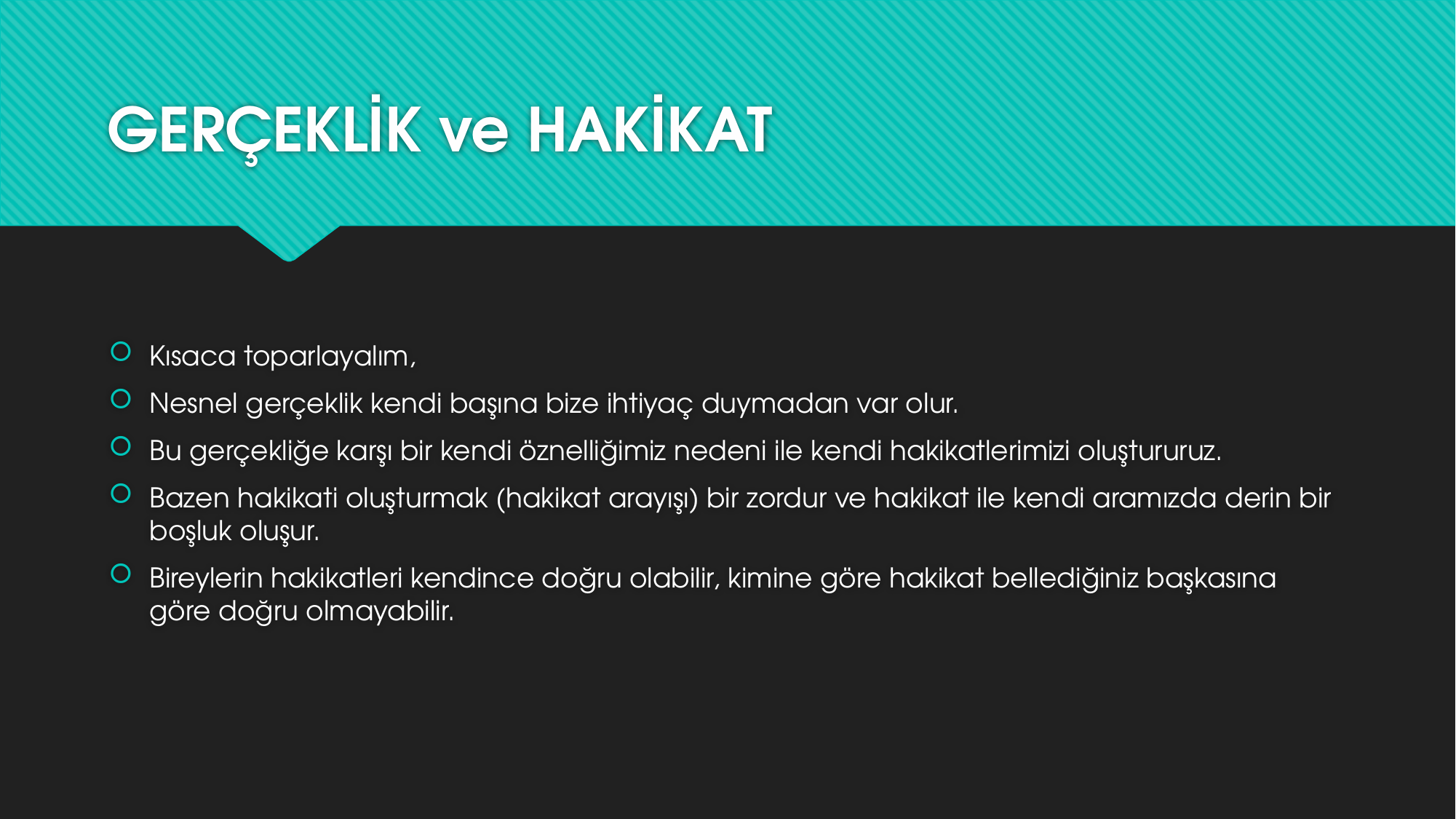

# GERÇEKLİK ve HAKİKAT
Kısaca toparlayalım,
Nesnel gerçeklik kendi başına bize ihtiyaç duymadan var olur.
Bu gerçekliğe karşı bir kendi öznelliğimiz nedeni ile kendi hakikatlerimizi oluştururuz.
Bazen hakikati oluşturmak (hakikat arayışı) bir zordur ve hakikat ile kendi aramızda derin bir boşluk oluşur.
Bireylerin hakikatleri kendince doğru olabilir, kimine göre hakikat bellediğiniz başkasına göre doğru olmayabilir.